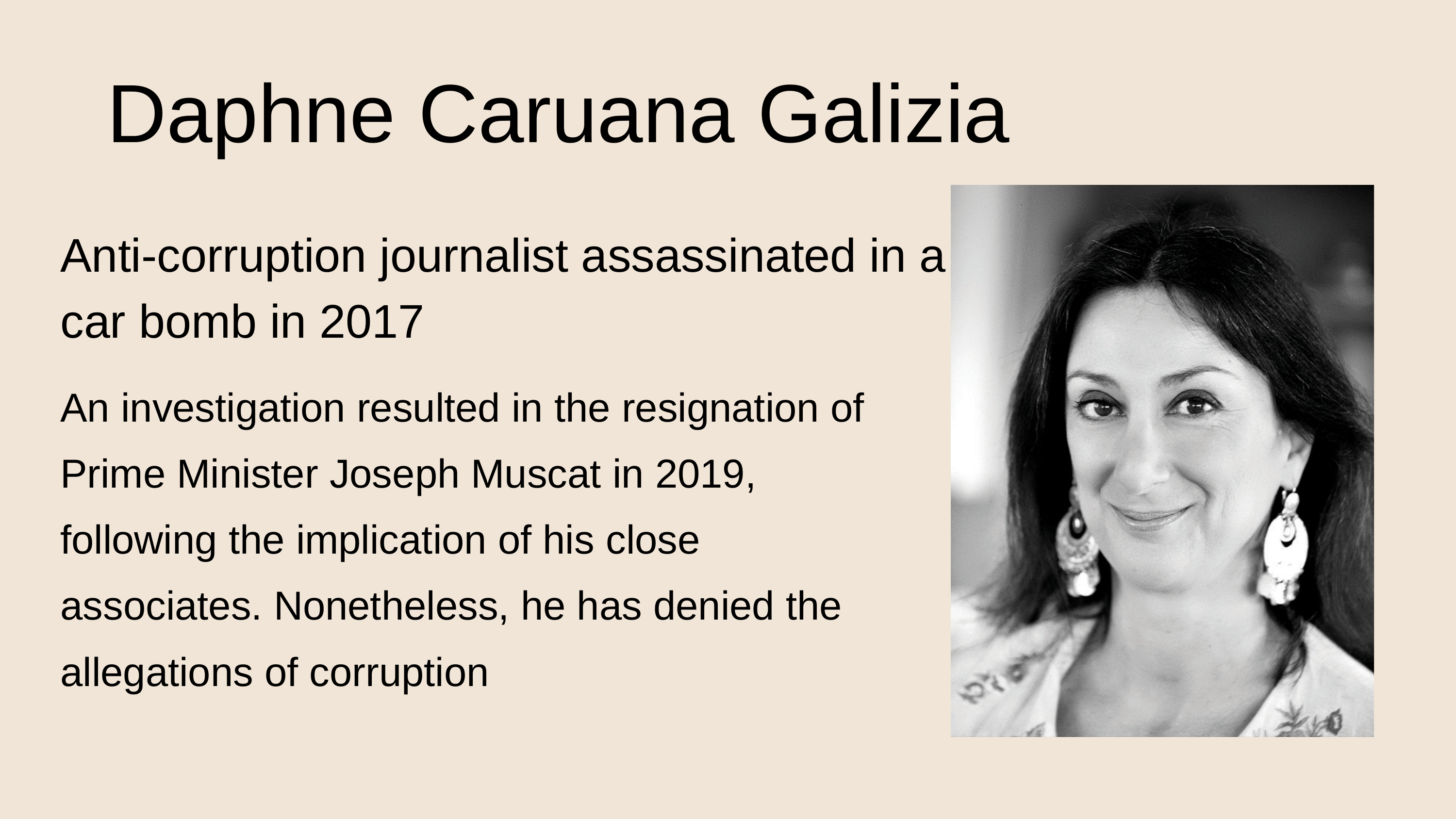

Daphne Caruana Galizia

Anti-corruption journalist assassinated in a car bomb in 2017
An investigation resulted in the resignation of Prime Minister Joseph Muscat in 2019, following the implication of his close associates. Nonetheless, he has denied the allegations of corruption